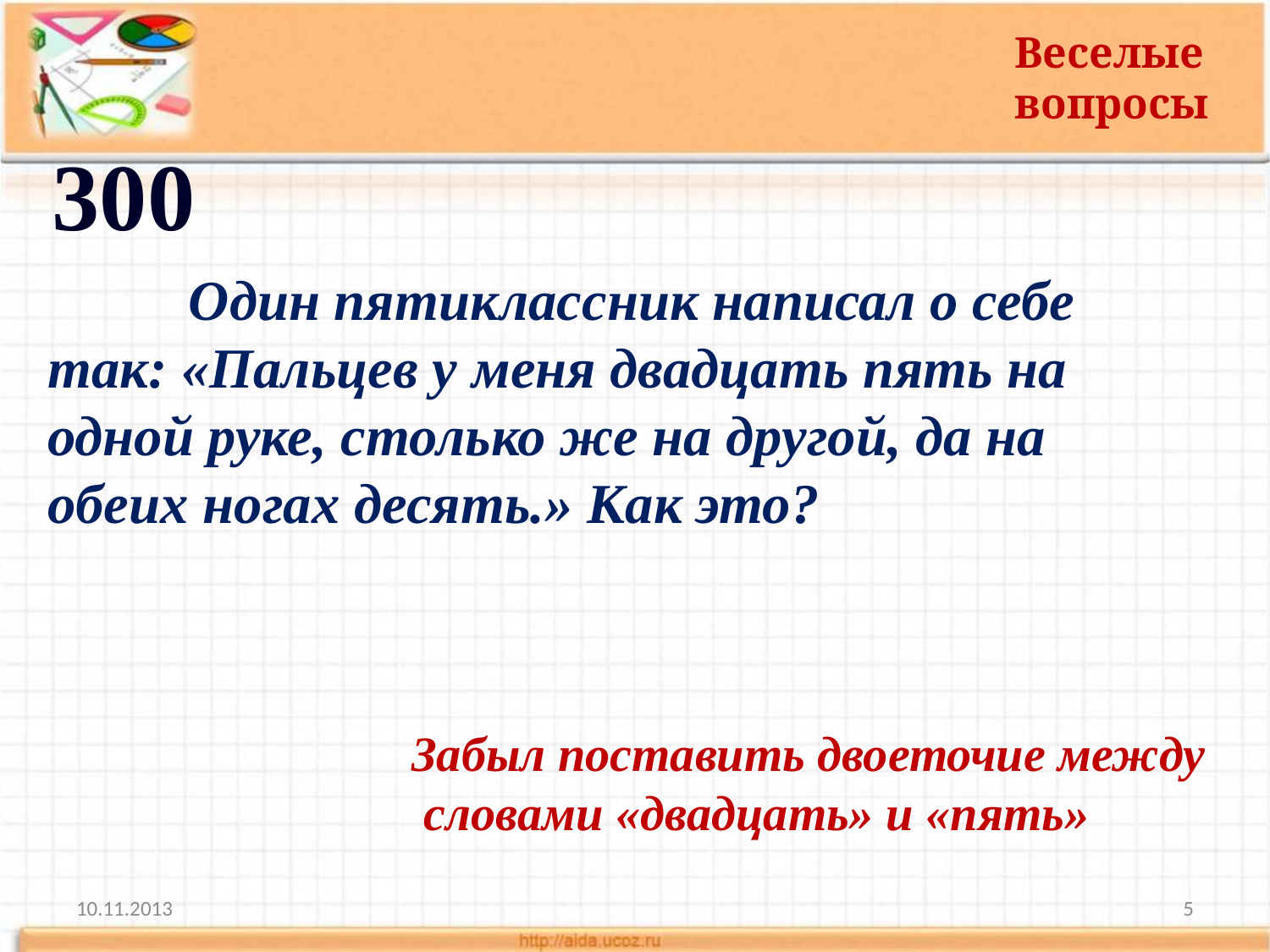

Веселые вопросы

300
	 Один пятиклассник написал о себе так: «Пальцев у меня двадцать пять на одной руке, столько же на другой, да на обеих ногах десять.» Как это?

Забыл поставить двоеточие между
 словами «двадцать» и «пять»
10.11.2013
5